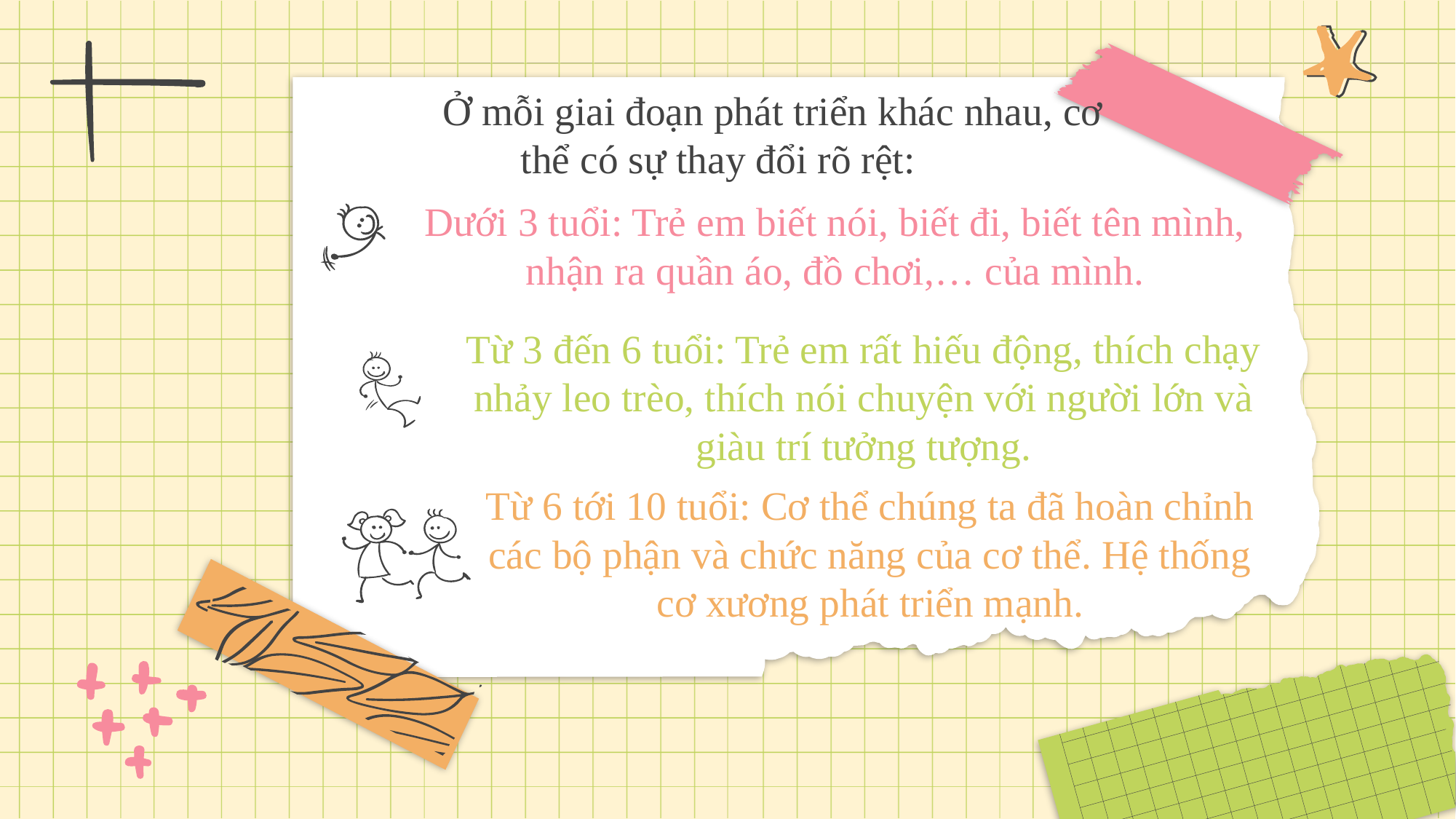

Ở mỗi giai đoạn phát triển khác nhau, cơ thể có sự thay đổi rõ rệt:

Dưới 3 tuổi: Trẻ em biết nói, biết đi, biết tên mình, nhận ra quần áo, đồ chơi,… của mình.

Từ 3 đến 6 tuổi: Trẻ em rất hiếu động, thích chạy nhảy leo trèo, thích nói chuyện với người lớn và giàu trí tưởng tượng.

Từ 6 tới 10 tuổi: Cơ thể chúng ta đã hoàn chỉnh các bộ phận và chức năng của cơ thể. Hệ thống cơ xương phát triển mạnh.